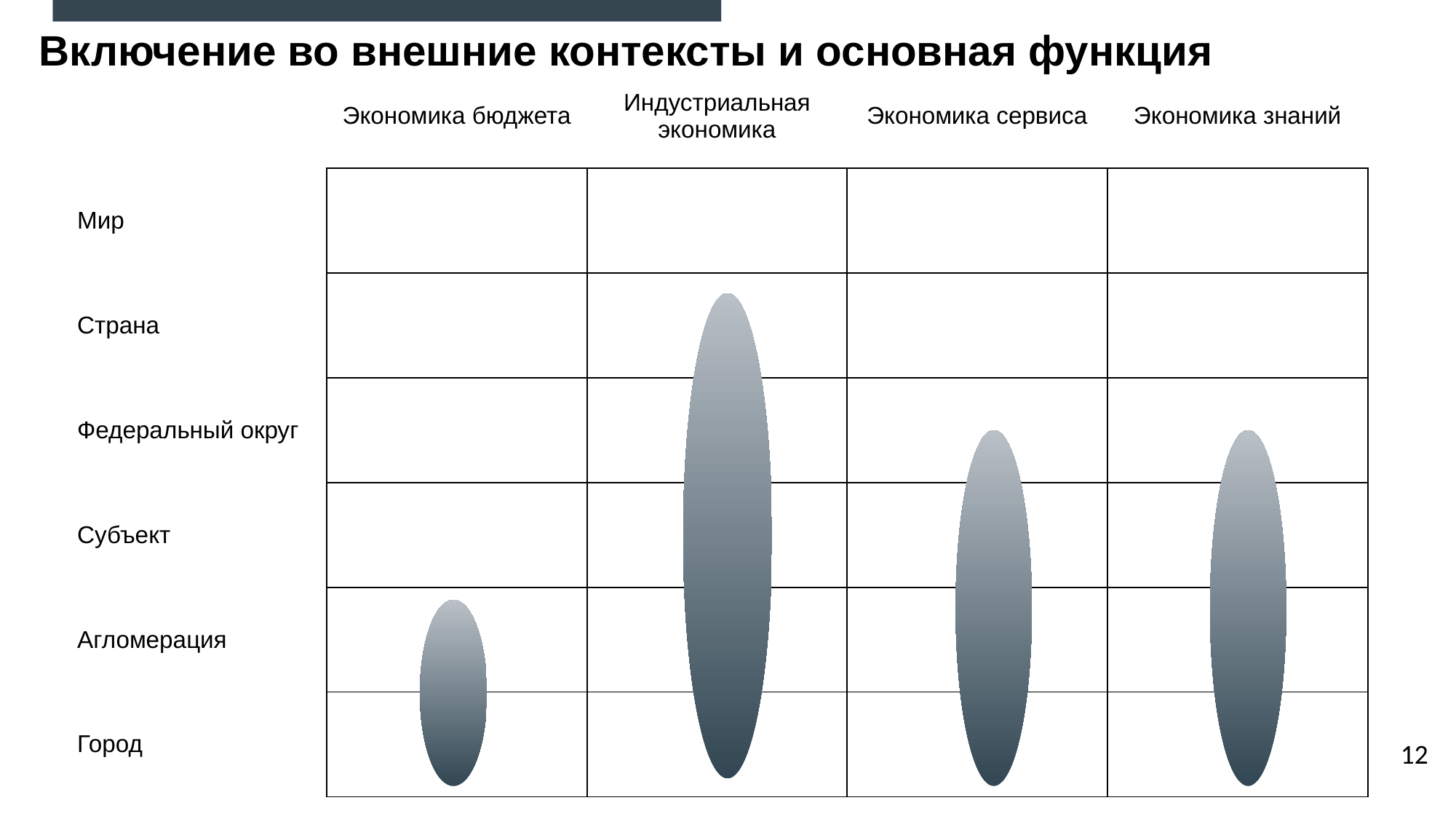

# Включение во внешние контексты и основная функция
|  | Экономика бюджета | Индустриальная экономика | Экономика сервиса | Экономика знаний |
| --- | --- | --- | --- | --- |
| Мир |  |  |  |  |
| Страна |  |  |  |  |
| Федеральный округ |  |  |  |  |
| Субъект |  |  |  |  |
| Агломерация |  |  |  |  |
| Город |  |  |  |  |

12